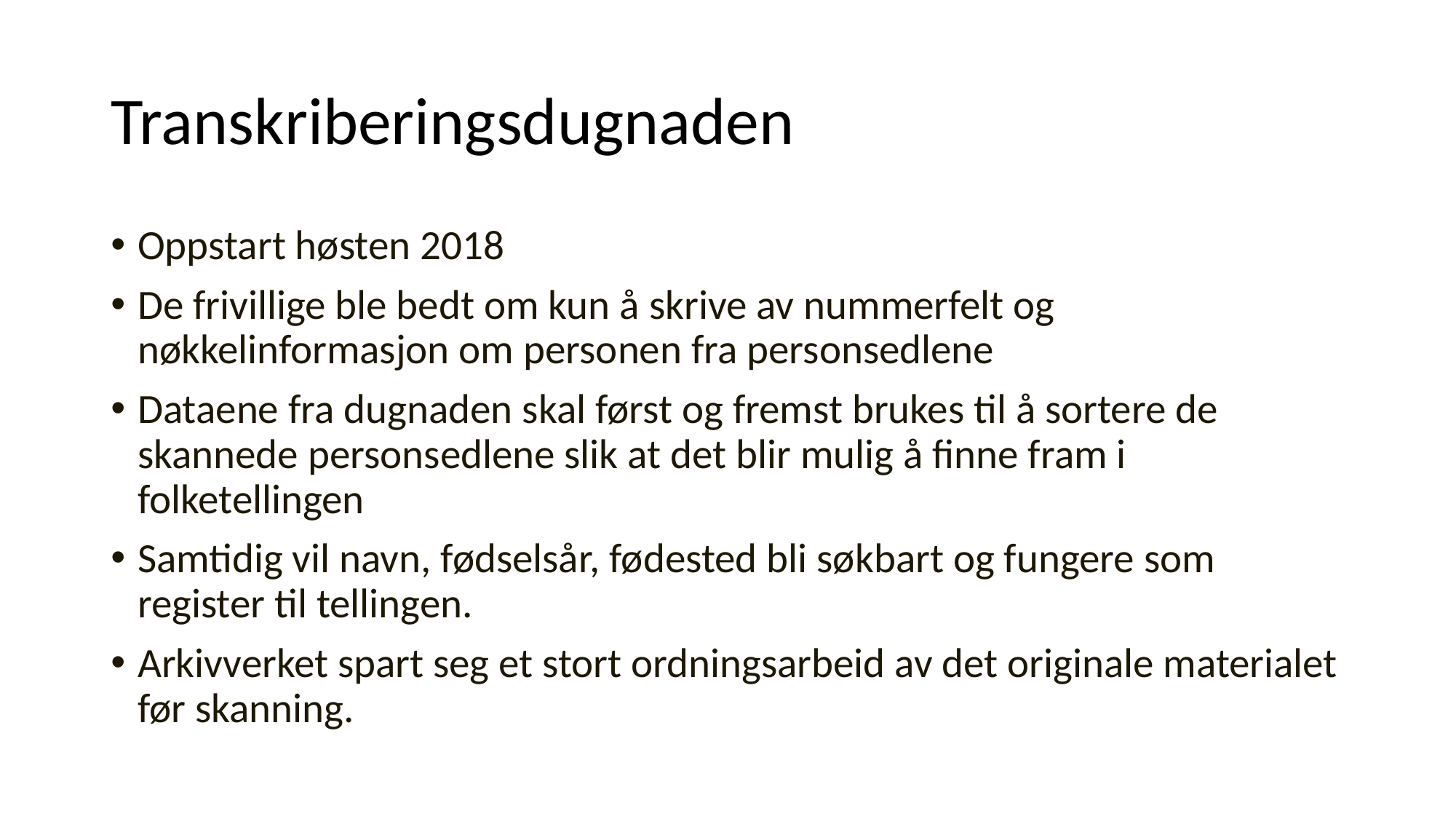

# Transkriberingsdugnaden
Oppstart høsten 2018
De frivillige ble bedt om kun å skrive av nummerfelt og nøkkelinformasjon om personen fra personsedlene
Dataene fra dugnaden skal først og fremst brukes til å sortere de skannede personsedlene slik at det blir mulig å finne fram i folketellingen
Samtidig vil navn, fødselsår, fødested bli søkbart og fungere som register til tellingen.
Arkivverket spart seg et stort ordningsarbeid av det originale materialet før skanning.